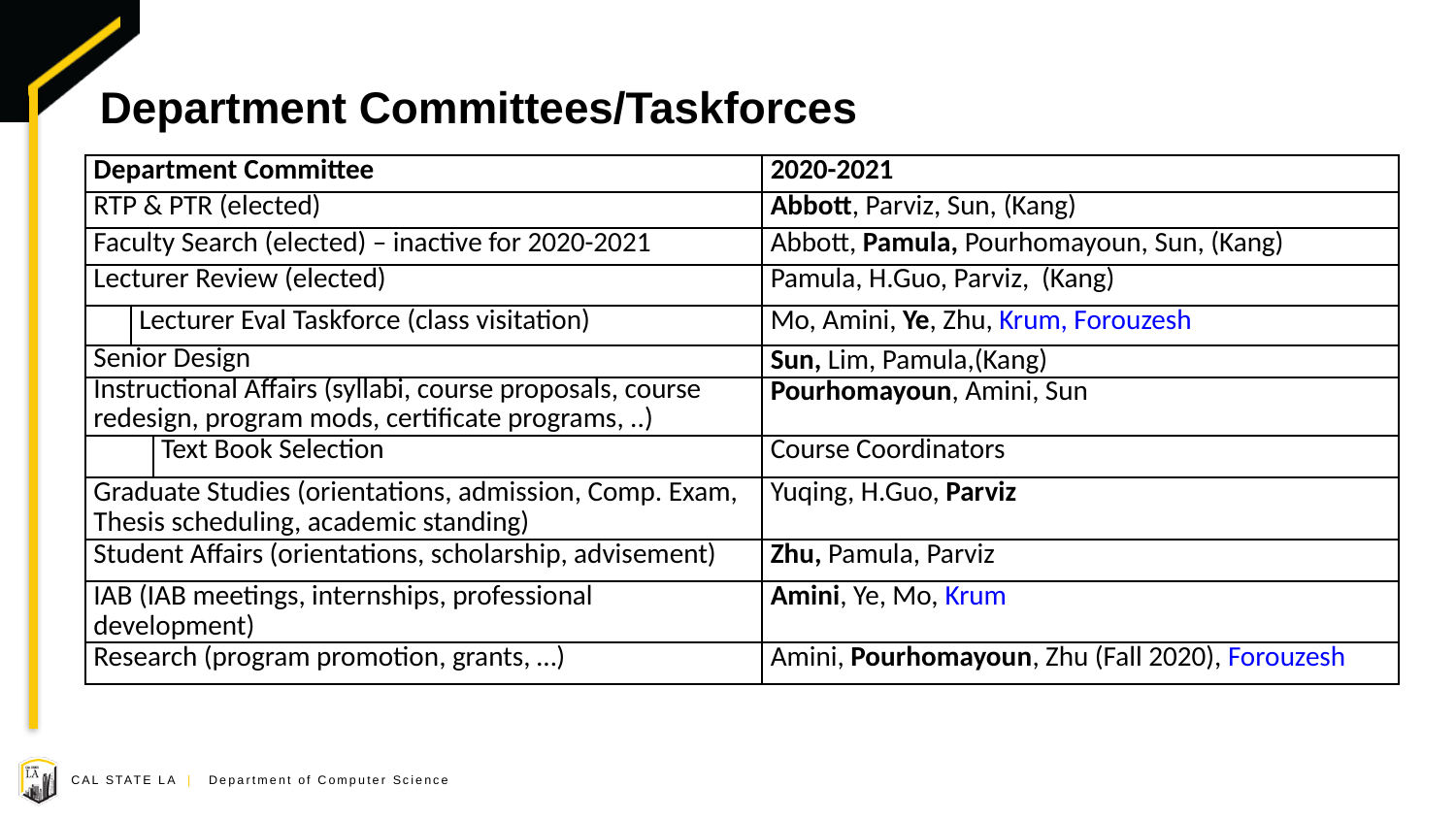

# Department Committees/Taskforces
| Department Committee |  |  | 2020-2021 |
| --- | --- | --- | --- |
| RTP & PTR (elected) |  |  | Abbott, Parviz, Sun, (Kang) |
| Faculty Search (elected) – inactive for 2020-2021 |  |  | Abbott, Pamula, Pourhomayoun, Sun, (Kang) |
| Lecturer Review (elected) |  |  | Pamula, H.Guo, Parviz, (Kang) |
|  | Lecturer Eval Taskforce (class visitation) |  | Mo, Amini, Ye, Zhu, Krum, Forouzesh |
| Senior Design |  |  | Sun, Lim, Pamula,(Kang) |
| Instructional Affairs (syllabi, course proposals, course redesign, program mods, certificate programs, ..) |  |  | Pourhomayoun, Amini, Sun |
|  |  | Text Book Selection | Course Coordinators |
| Graduate Studies (orientations, admission, Comp. Exam, Thesis scheduling, academic standing) |  |  | Yuqing, H.Guo, Parviz |
| Student Affairs (orientations, scholarship, advisement) |  |  | Zhu, Pamula, Parviz |
| IAB (IAB meetings, internships, professional development) |  |  | Amini, Ye, Mo, Krum |
| Research (program promotion, grants, …) |  |  | Amini, Pourhomayoun, Zhu (Fall 2020), Forouzesh |